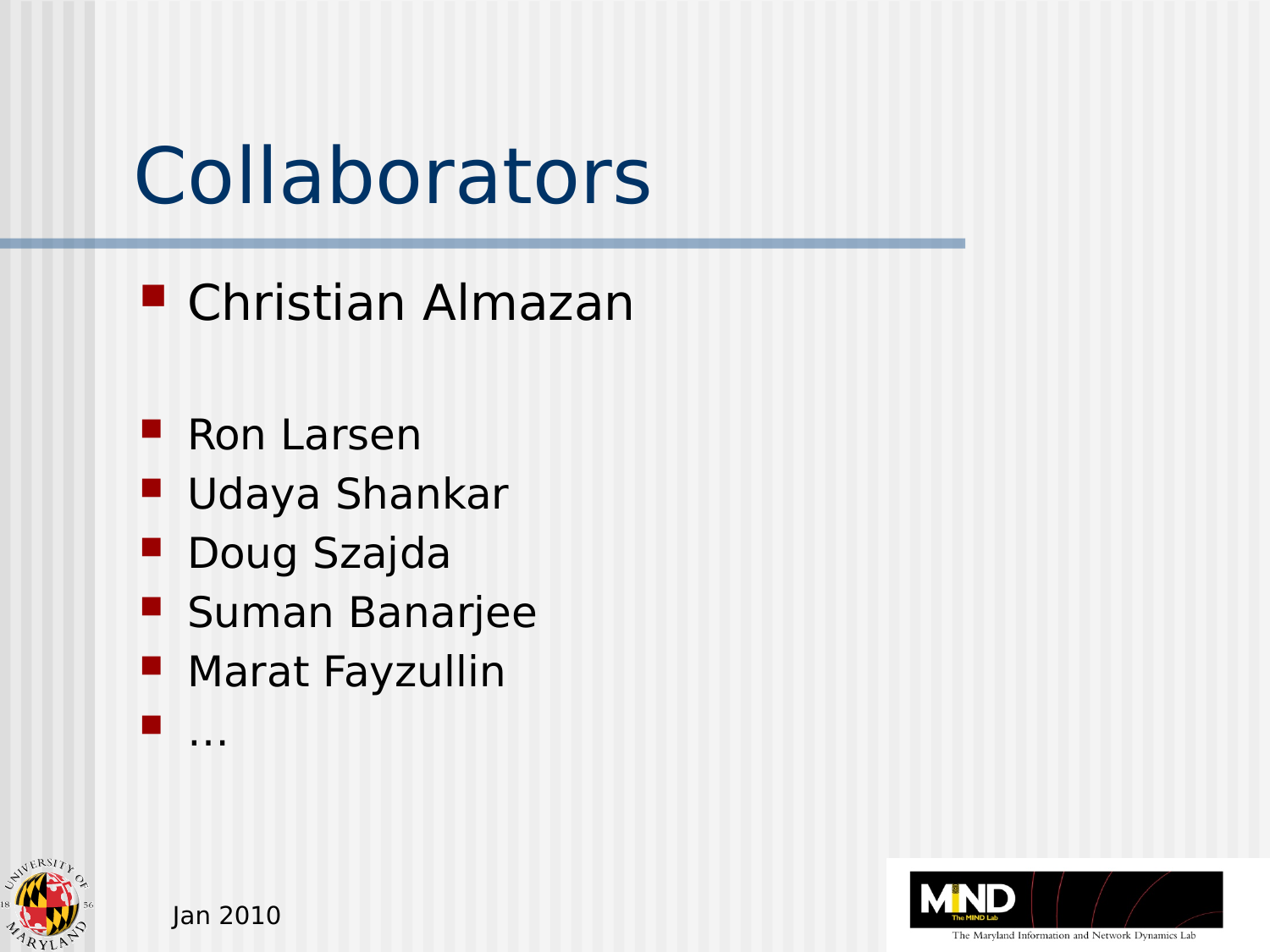

# Collaborators
Christian Almazan

Ron Larsen
Udaya Shankar
Doug Szajda
Suman Banarjee
Marat Fayzullin
…

Jan 2010